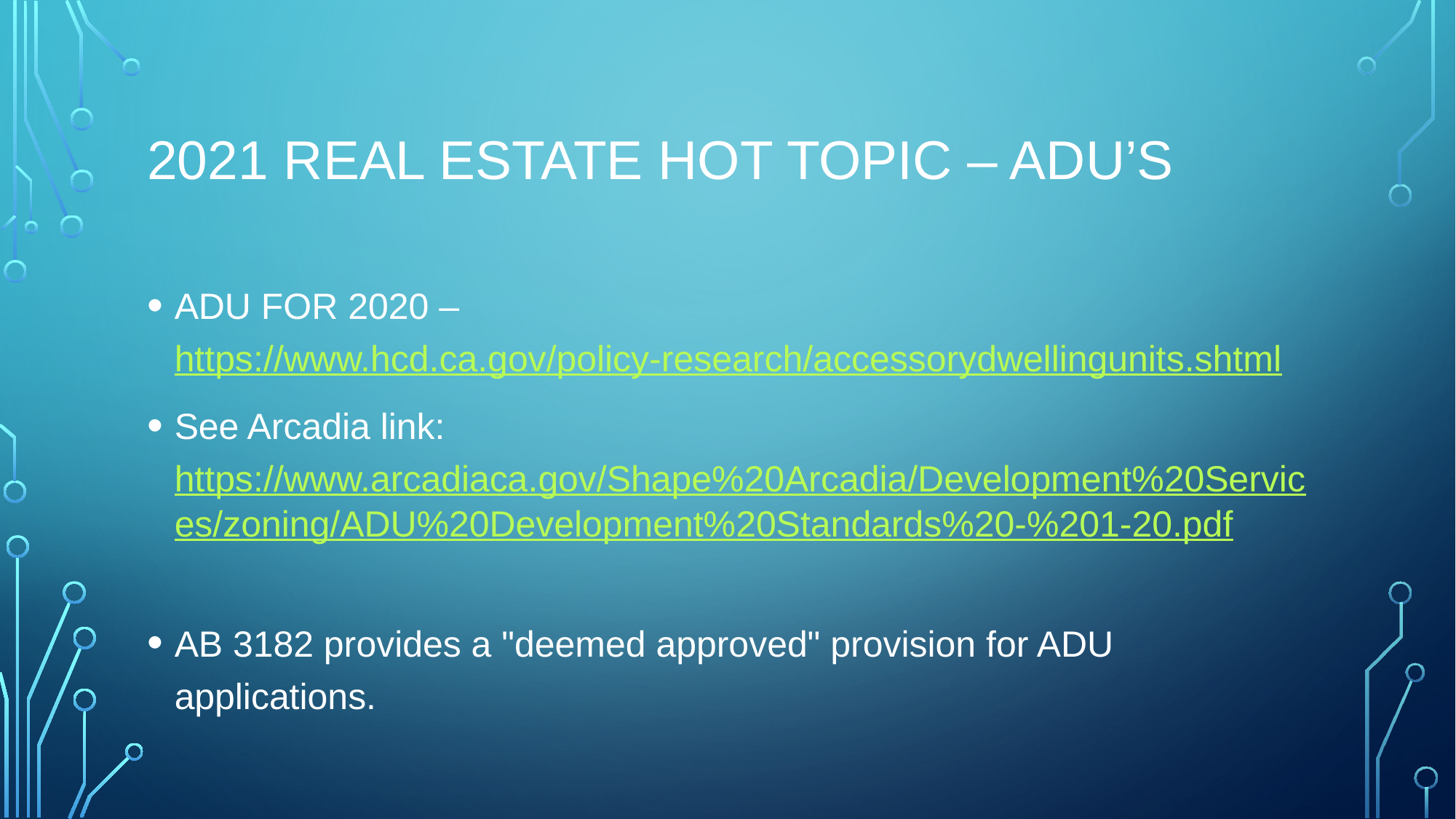

# 2021 real estate hot topic – adu’s
ADU FOR 2020 – https://www.hcd.ca.gov/policy-research/accessorydwellingunits.shtml
See Arcadia link: https://www.arcadiaca.gov/Shape%20Arcadia/Development%20Services/zoning/ADU%20Development%20Standards%20-%201-20.pdf
AB 3182 provides a "deemed approved" provision for ADU applications.